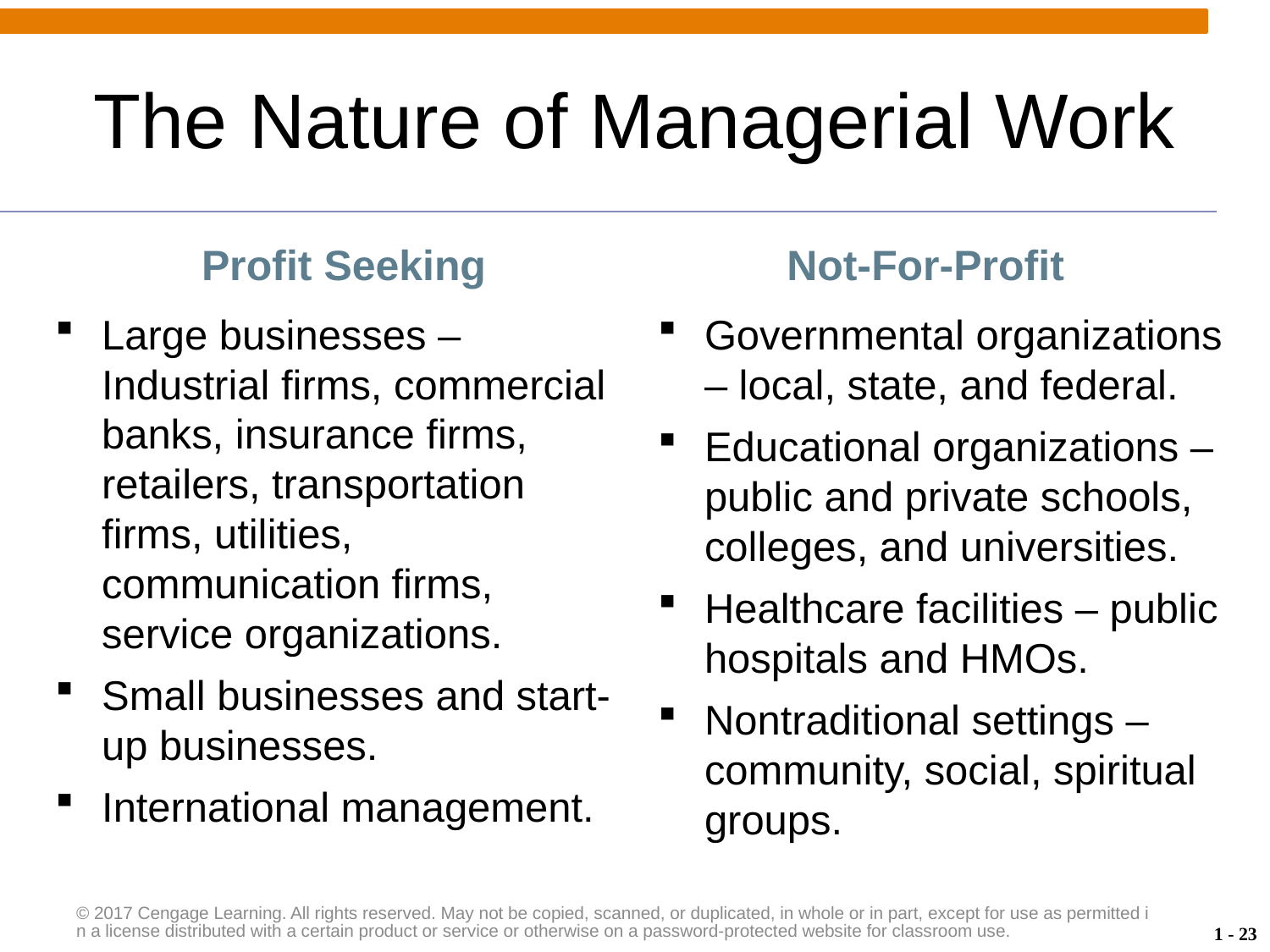

# The Nature of Managerial Work
Profit Seeking
Not-For-Profit
Large businesses – Industrial firms, commercial banks, insurance firms, retailers, transportation firms, utilities, communication firms, service organizations.
Small businesses and start-up businesses.
International management.
Governmental organizations – local, state, and federal.
Educational organizations – public and private schools, colleges, and universities.
Healthcare facilities – public hospitals and HMOs.
Nontraditional settings – community, social, spiritual groups.
© 2017 Cengage Learning. All rights reserved. May not be copied, scanned, or duplicated, in whole or in part, except for use as permitted in a license distributed with a certain product or service or otherwise on a password-protected website for classroom use.